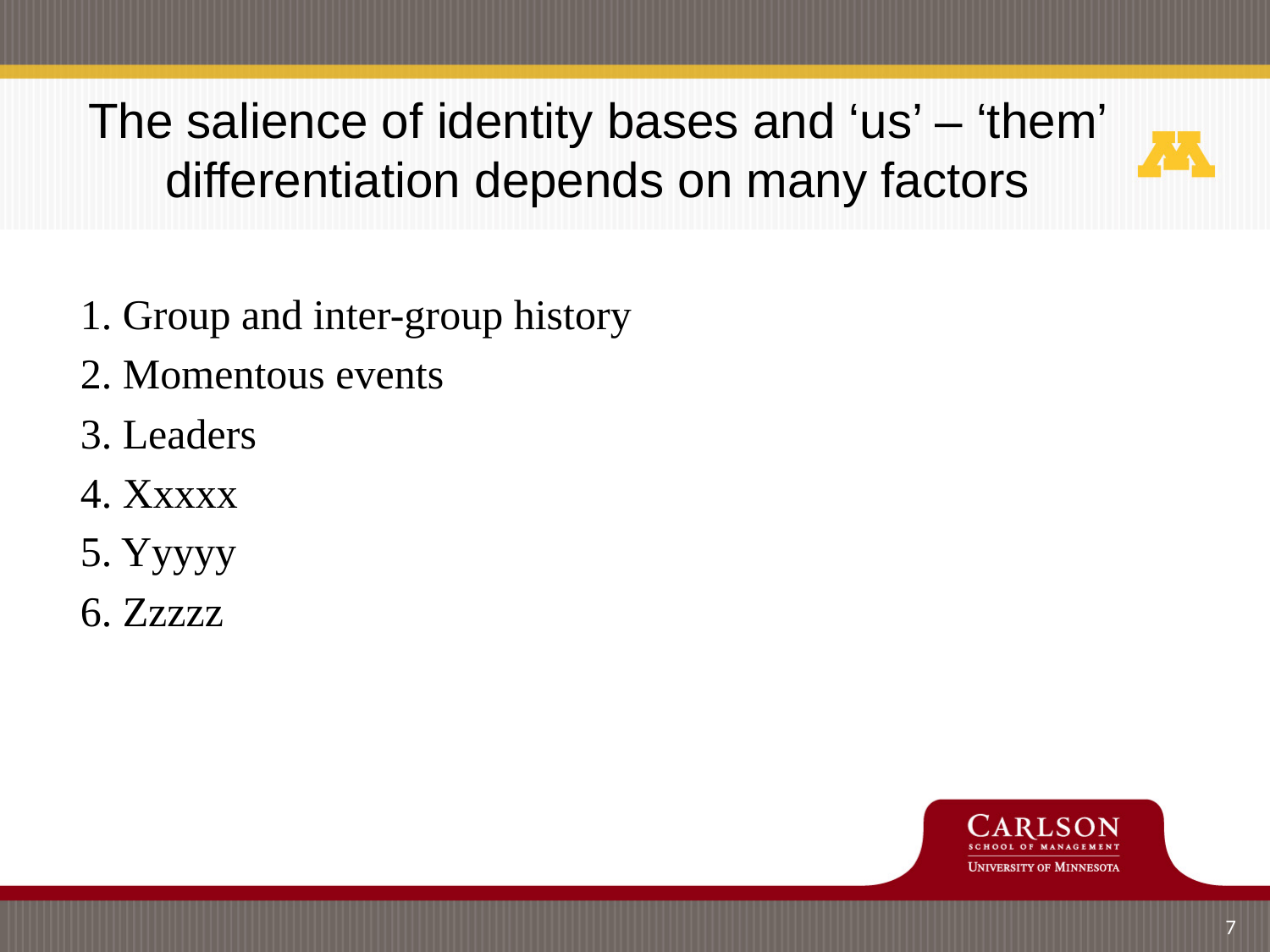

# The salience of identity bases and ‘us’ – ‘them’ differentiation depends on many factors

1. Group and inter-group history
2. Momentous events
3. Leaders
4. Xxxxx
5. Yyyyy
6. Zzzzz

7